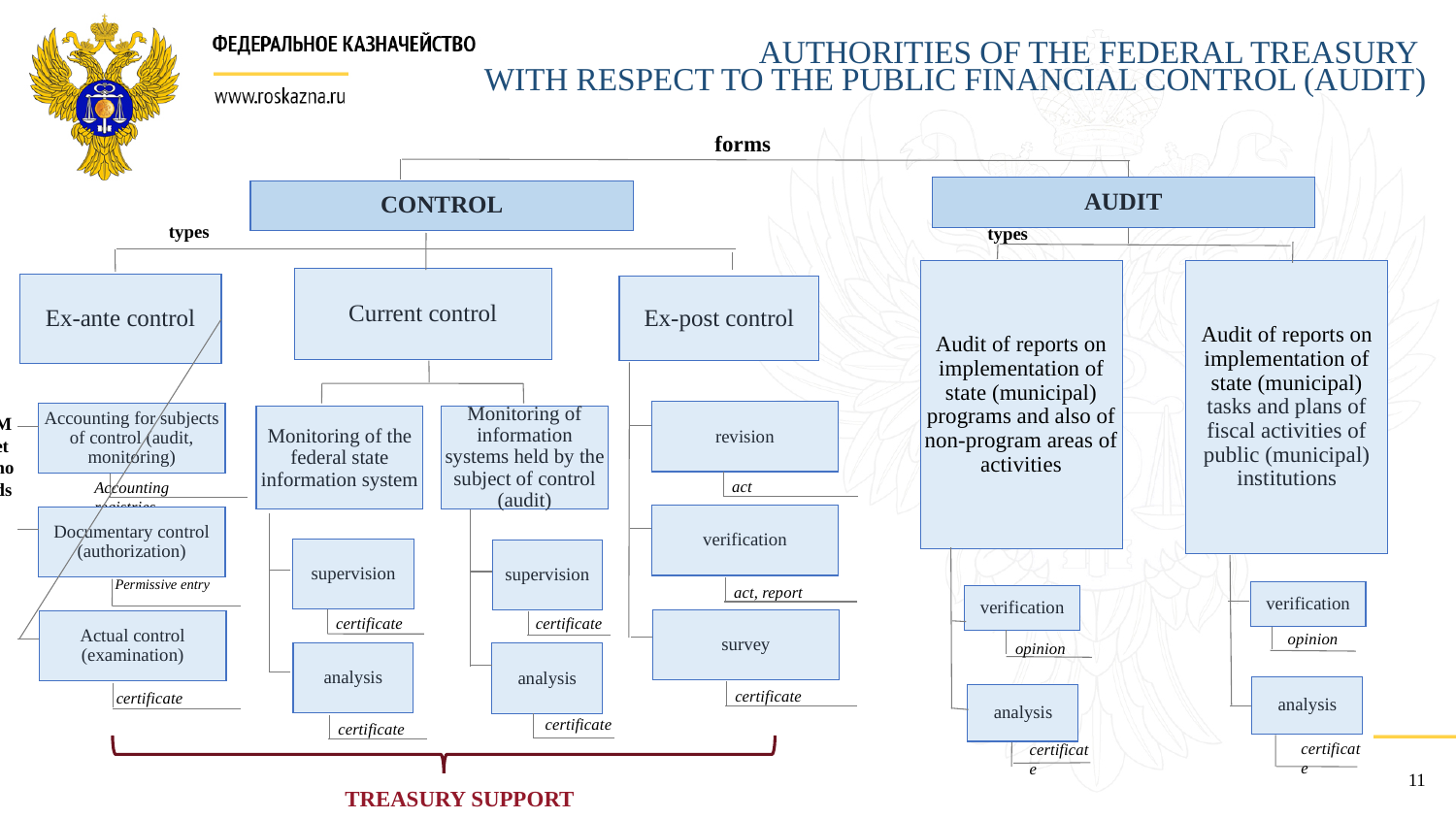

AUTHORITIES OF THE FEDERAL TREASURY
WITH RESPECT TO THE PUBLIC FINANCIAL CONTROL (AUDIT)
forms
AUDIT
CONTROL
types
types
Audit of reports on implementation of state (municipal) tasks and plans of fiscal activities of public (municipal) institutions
Audit of reports on implementation of state (municipal) programs and also of non-program areas of activities
Current control
Ex-ante control
Ex-post control
revision
Accounting for subjects of control (audit, monitoring)
Methods
Monitoring of information systems held by the subject of control (audit)
Monitoring of the federal state information system

act
Accounting
registries
verification
Documentary control (authorization)
supervision
supervision
Permissive entry
act, report
verification
verification
certificate
certificate
survey
Actual control (examination)
opinion
opinion
analysis
analysis
analysis
certificate
certificate
analysis
certificate
certificate
certificate
certificate
11
TREASURY SUPPORT